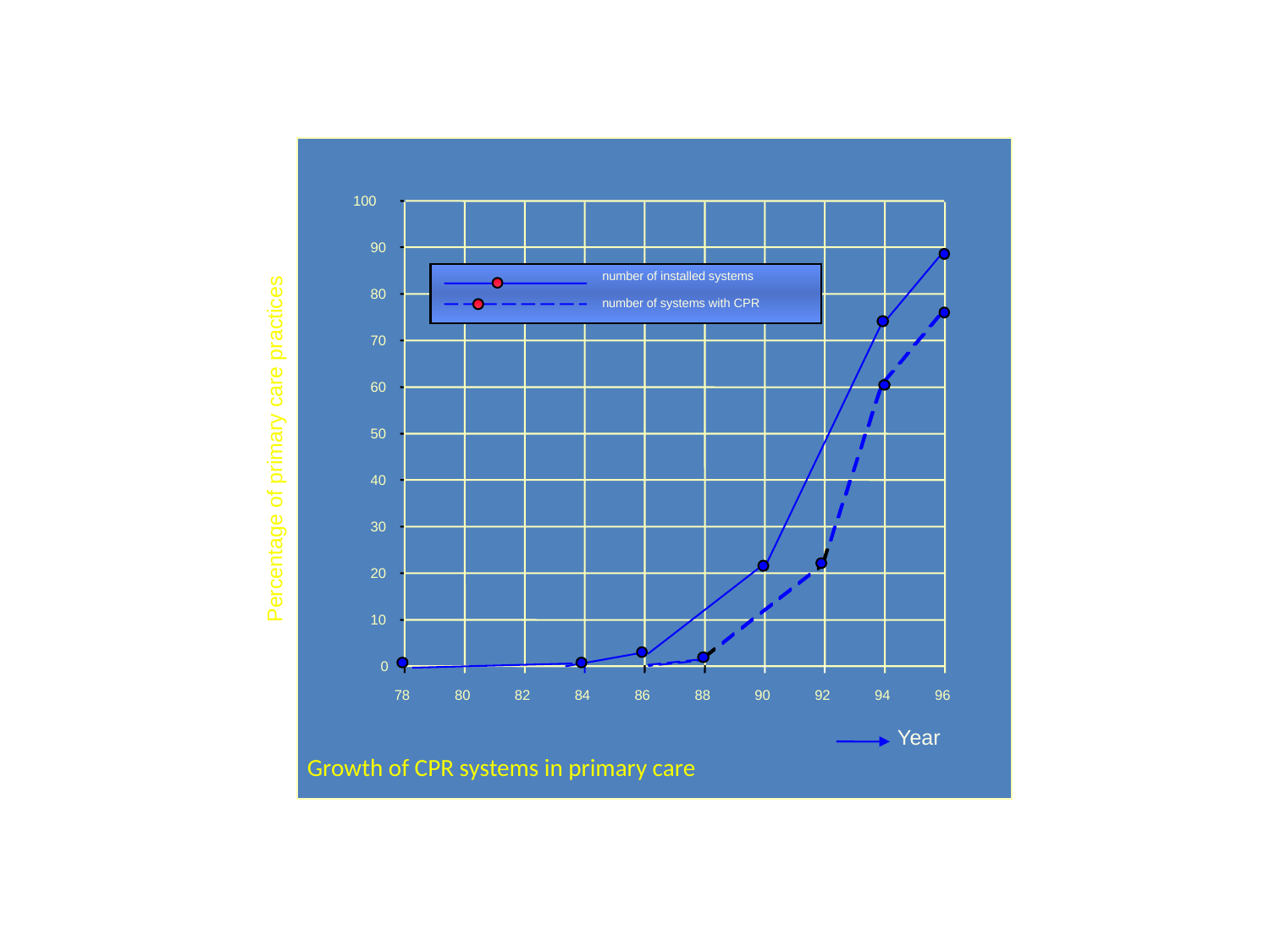

100

90

number of installed systems

80

number of systems with CPR

70

60

50
Percentage of primary care practices

40

30

20

10

0

78
80
82
84
86
88
90
92
94
96
Year

Growth of CPR systems in primary care